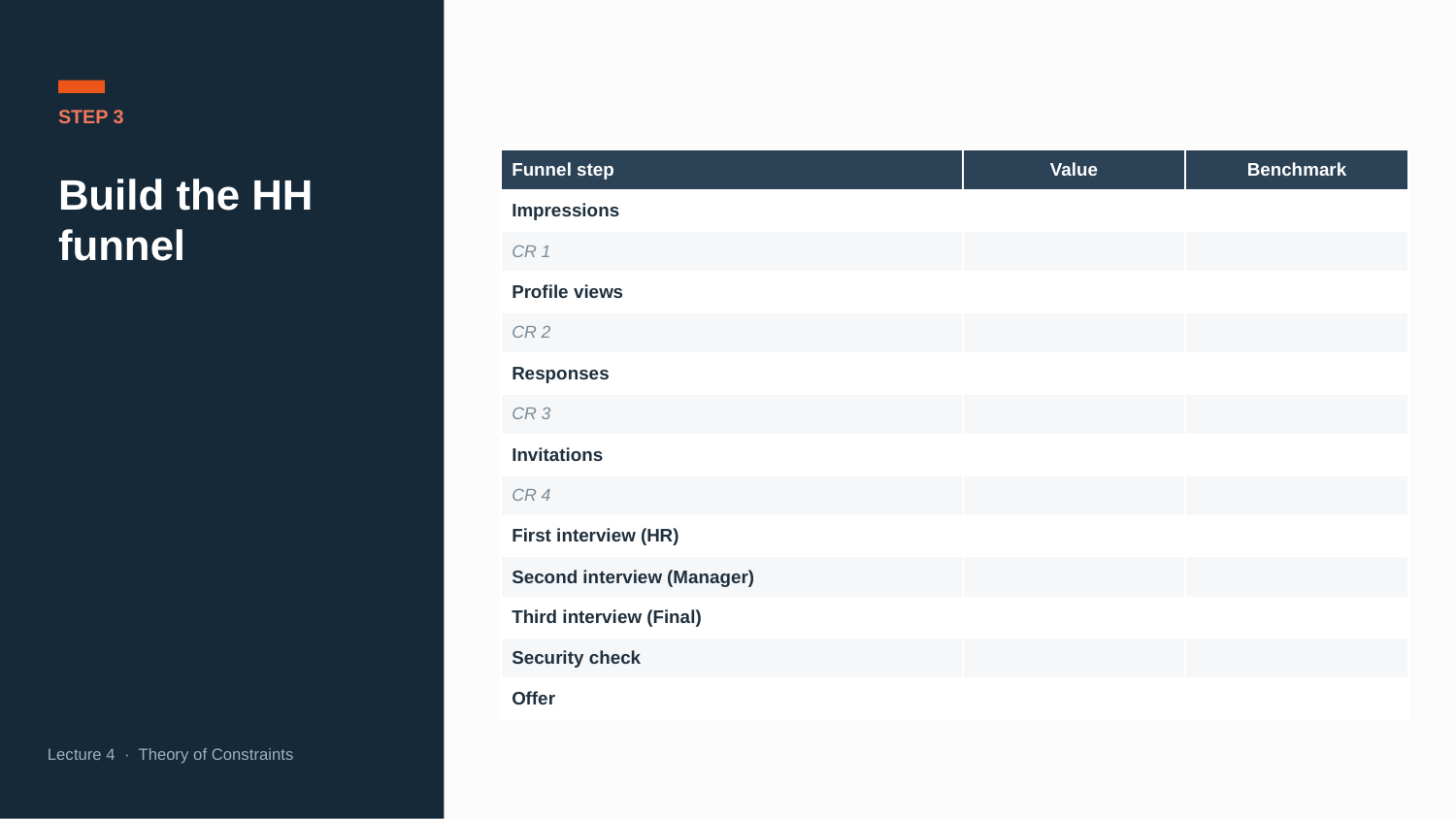

STEP 3
| Funnel step | Value | Benchmark |
| --- | --- | --- |
| Impressions |  |  |
| CR 1 |  |  |
| Profile views |  |  |
| CR 2 |  |  |
| Responses |  |  |
| CR 3 |  |  |
| Invitations |  |  |
| CR 4 |  |  |
| First interview (HR) |  |  |
| Second interview (Manager) |  |  |
| Third interview (Final) |  |  |
| Security check |  |  |
| Offer |  |  |
Build the HH funnel
Lecture 4  ·  Theory of Constraints